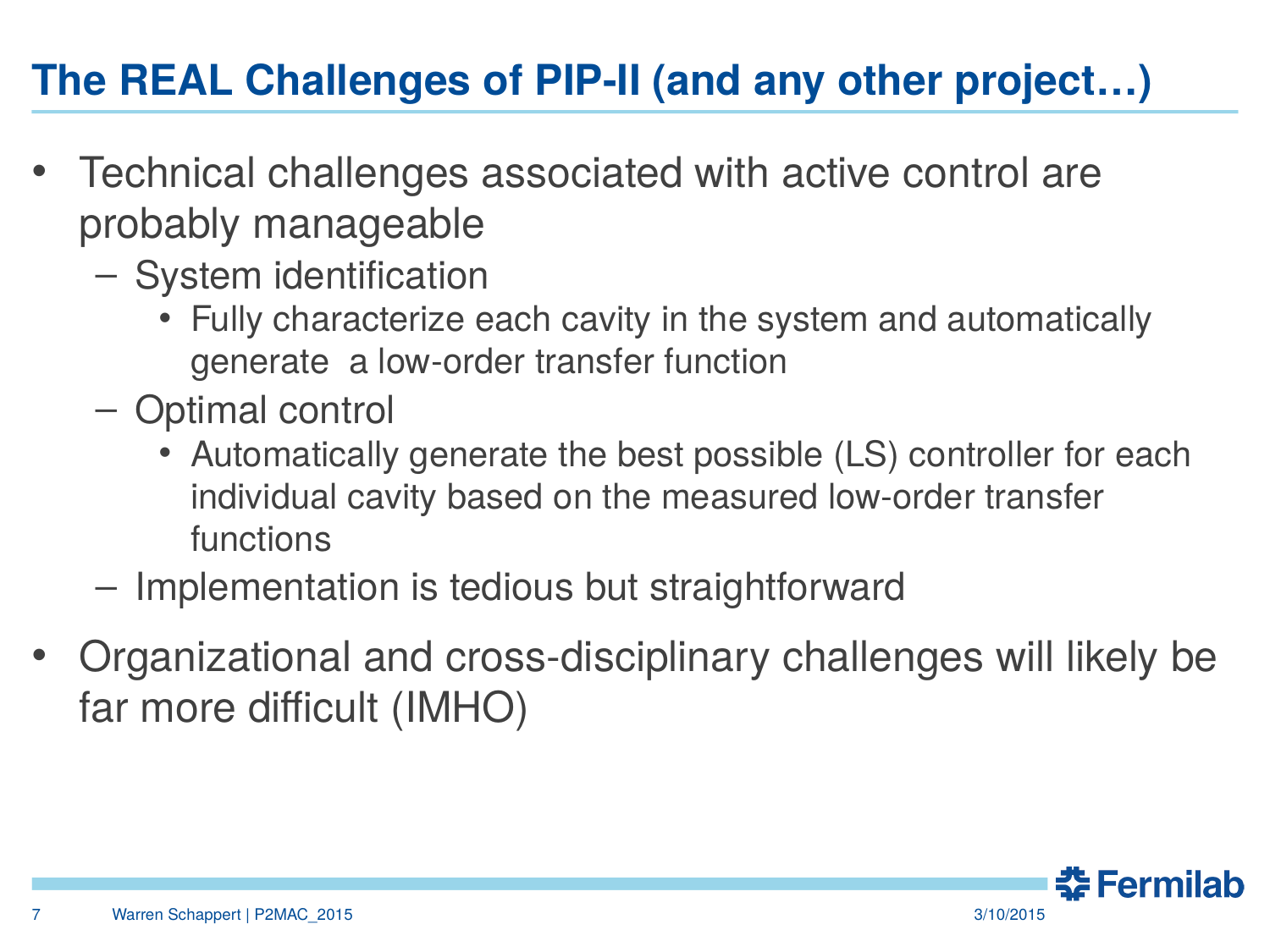

# The REAL Challenges of PIP-II (and any other project…)
Technical challenges associated with active control are probably manageable
System identification
Fully characterize each cavity in the system and automatically generate  a low-order transfer function
Optimal control
Automatically generate the best possible (LS) controller for each individual cavity based on the measured low-order transfer functions
Implementation is tedious but straightforward
Organizational and cross-disciplinary challenges will likely be far more difficult (IMHO)
7
Warren Schappert | P2MAC_2015
3/10/2015